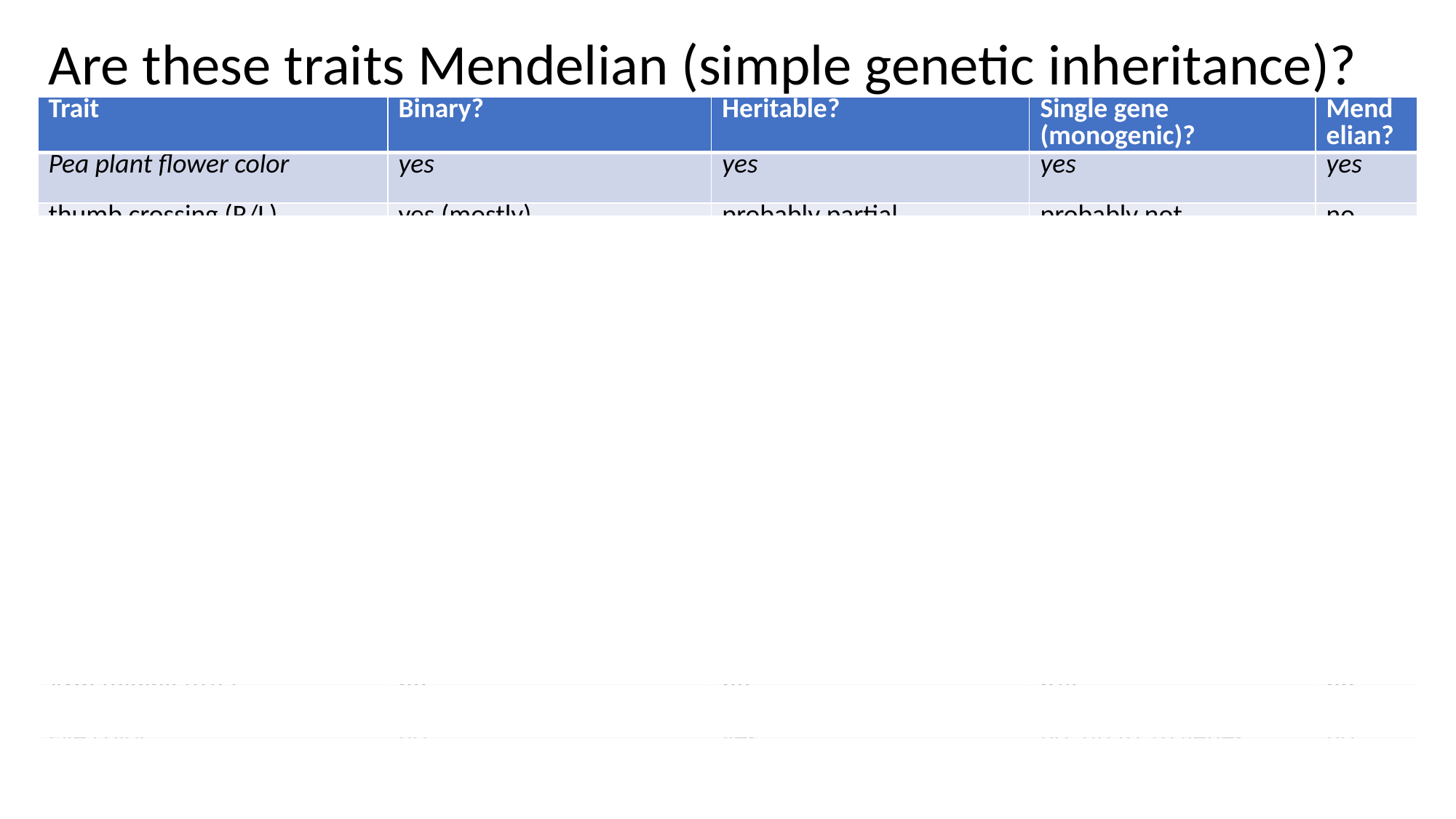

# Are these traits Mendelian (simple genetic inheritance)?
| Trait | Binary? | Heritable? | Single gene (monogenic)? | Mendelian? |
| --- | --- | --- | --- | --- |
| Pea plant flower color | yes | yes | yes | yes |
| thumb crossing (R/L) | yes (mostly) | probably partial | probably not | no |
| earlobe attachment (or not) | no (continuous) | possibly partial | no | no |
| cheek dimples | no (variably expressed; can change over time) | partial; irregular | probably not (chr 16?) | no |
| tongue rolling | no | partial | unknown | no |
| PTC tasting | no | partial | no (but TAS2R38 is the main gene) | no |
| Cleft chin | no (continuous) | partial | probably not | no |
| Freckles | no | partial | no (two genes) | no |
| Handedness | no (ambidextrous; can change over time) | partial | no (polygenic; at least 4 chromosomes) | no |
| Arm folding (R/L) | no | no | n/a | no |
| Eye color | no | yes | no; up to 16 genes | no |